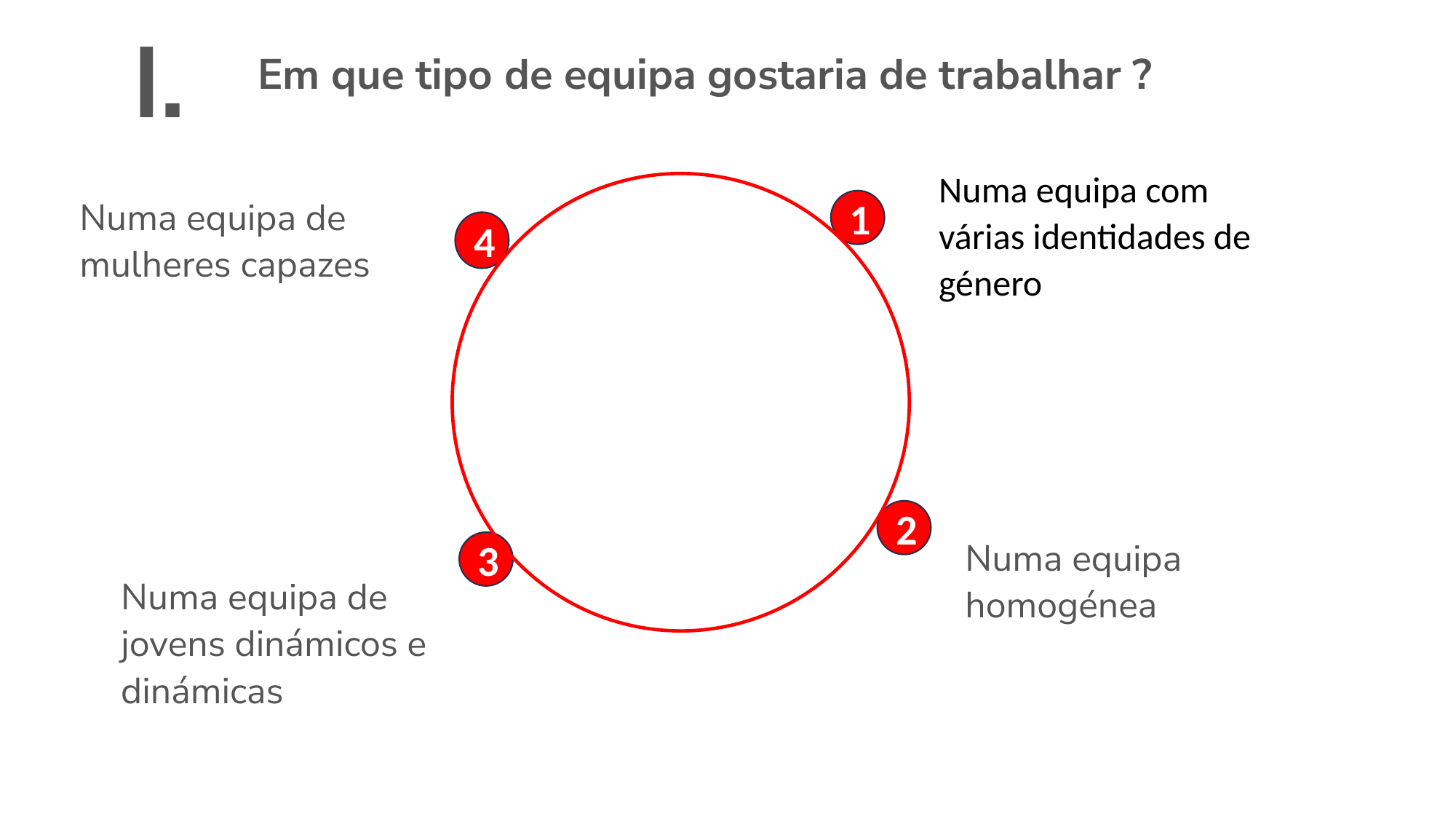

I.
Em que tipo de equipa gostaria de trabalhar ?

Numa equipa com várias identidades de género

Numa equipa de mulheres capazes
1
4
2
Numa equipa homogénea
3
Numa equipa de jovens dinámicos e dinámicas